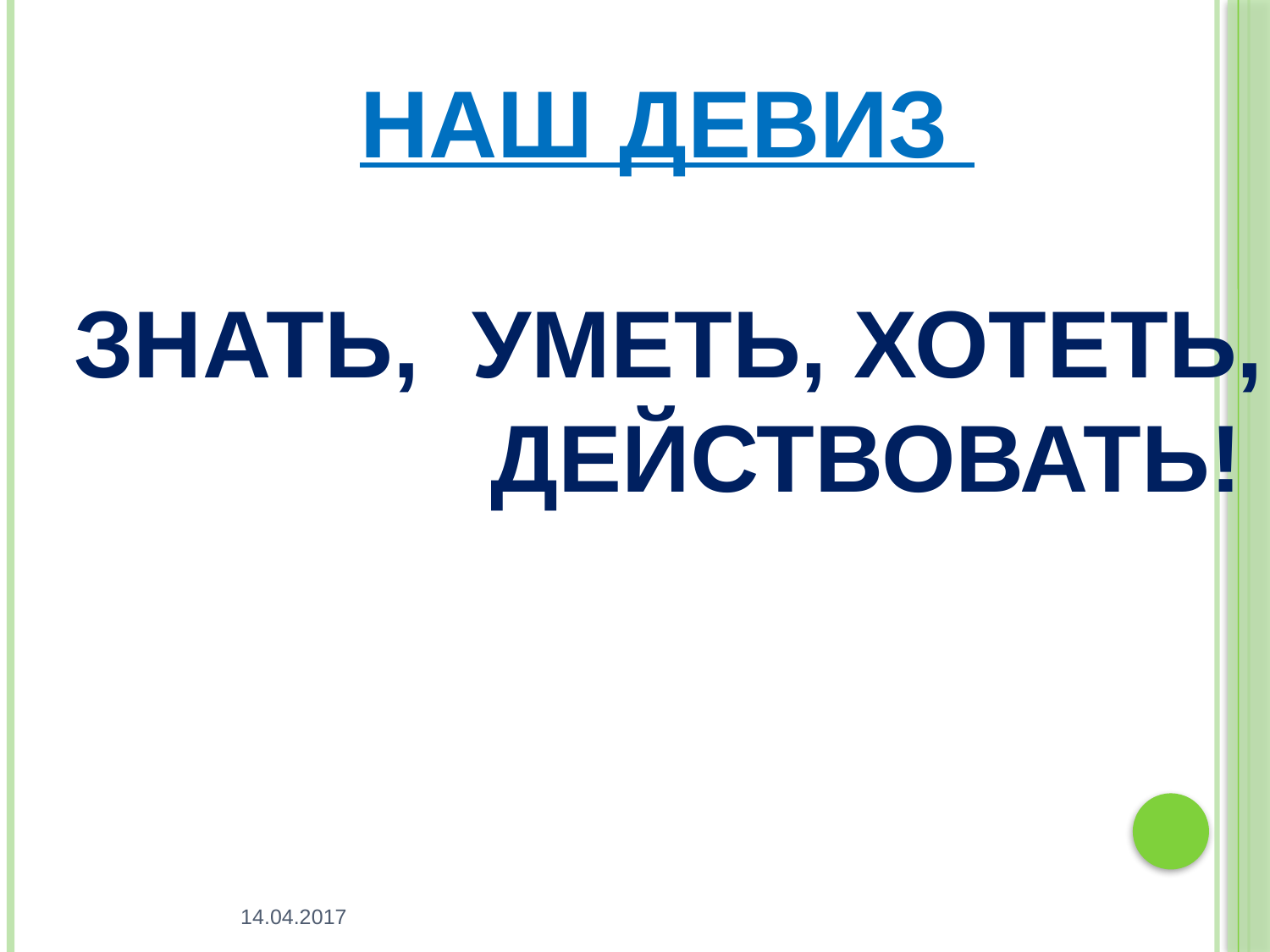

НАШ ДЕВИЗ
ЗНАТЬ,  УМЕТЬ, ХОТЕТЬ,                ДЕЙСТВОВАТЬ!
14.04.2017
2